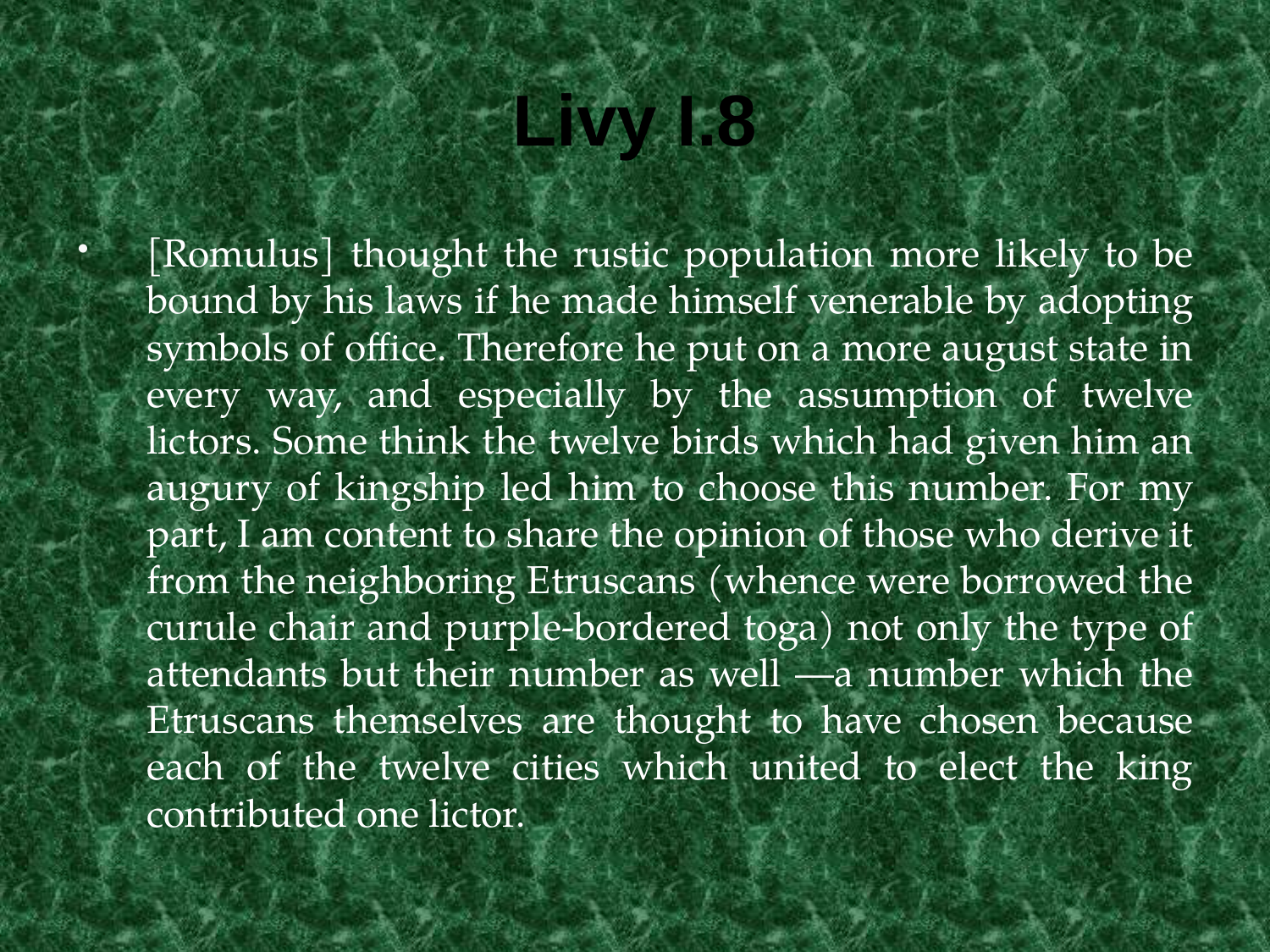

# Livy I.8
[Romulus] thought the rustic population more likely to be bound by his laws if he made himself venerable by adopting symbols of office. Therefore he put on a more august state in every way, and especially by the assumption of twelve lictors. Some think the twelve birds which had given him an augury of kingship led him to choose this number. For my part, I am content to share the opinion of those who derive it from the neighboring Etruscans (whence were borrowed the curule chair and purple-bordered toga) not only the type of attendants but their number as well —a number which the Etruscans themselves are thought to have chosen because each of the twelve cities which united to elect the king contributed one lictor.